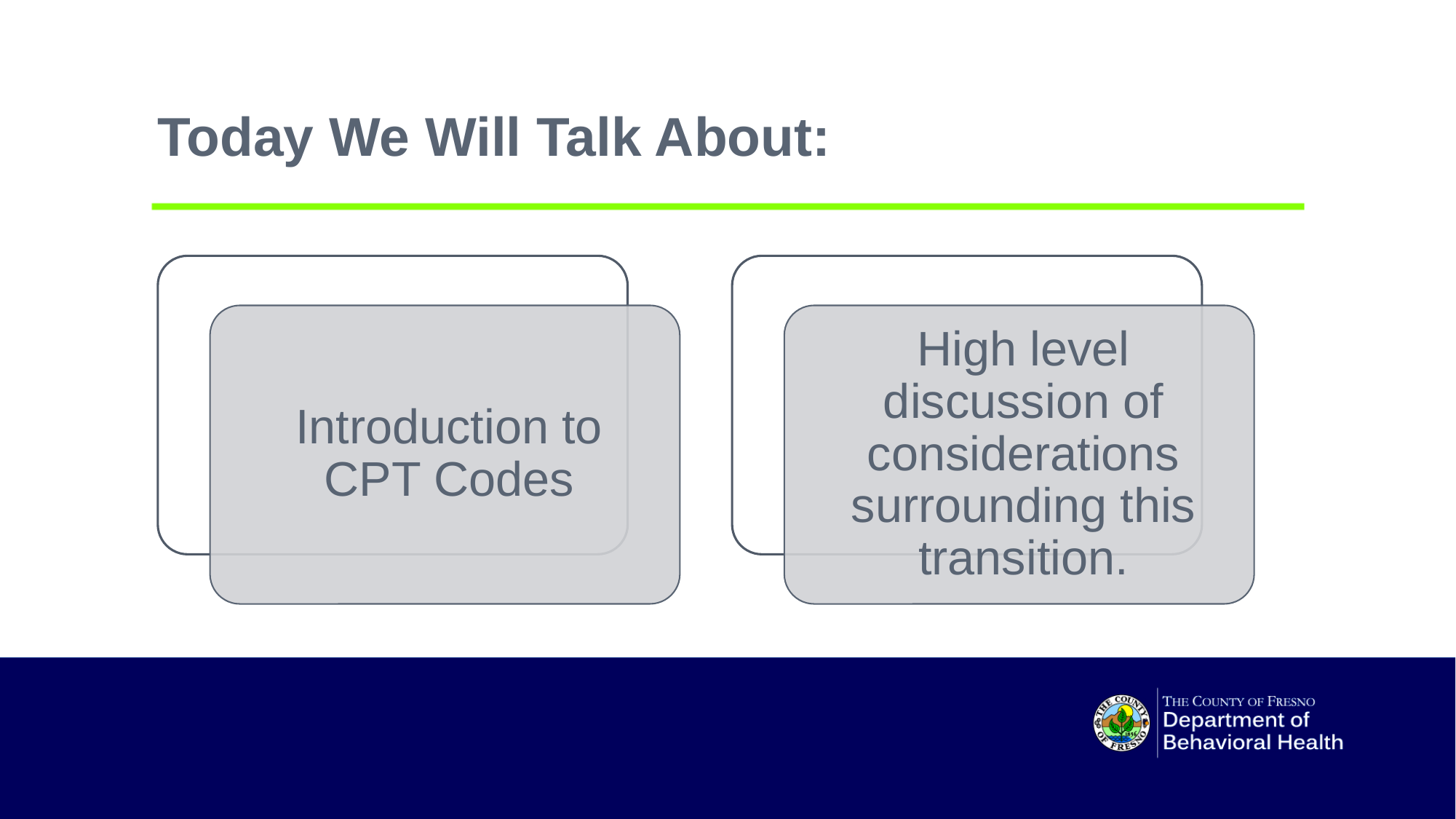

# Today We Will Talk About:
Introduction to CPT Codes
High level discussion of considerations surrounding this transition.